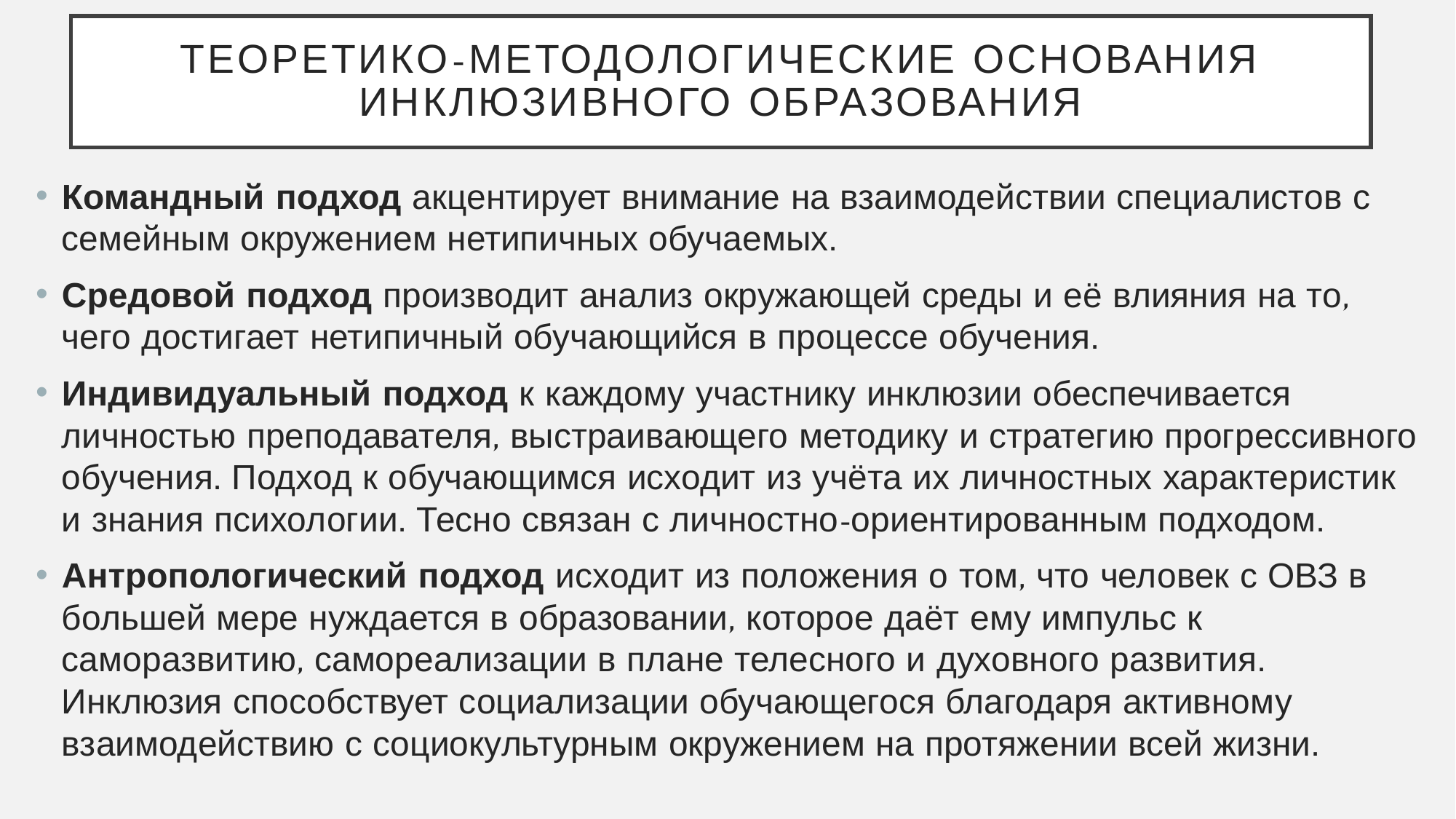

# Теоретико-методологические основания инклюзивного образования
Командный подход акцентирует внимание на взаимодействии специалистов с семейным окружением нетипичных обучаемых.
Средовой подход производит анализ окружающей среды и её влияния на то, чего достигает нетипичный обучающийся в процессе обучения.
Индивидуальный подход к каждому участнику инклюзии обеспечивается личностью преподавателя, выстраивающего методику и стратегию прогрессивного обучения. Подход к обучающимся исходит из учёта их личностных характеристик и знания психологии. Тесно связан с личностно-ориентированным подходом.
Антропологический подход исходит из положения о том, что человек с ОВЗ в большей мере нуждается в образовании, которое даёт ему импульс к саморазвитию, самореализации в плане телесного и духовного развития. Инклюзия способствует социализации обучающегося благодаря активному взаимодействию с социокультурным окружением на протяжении всей жизни.